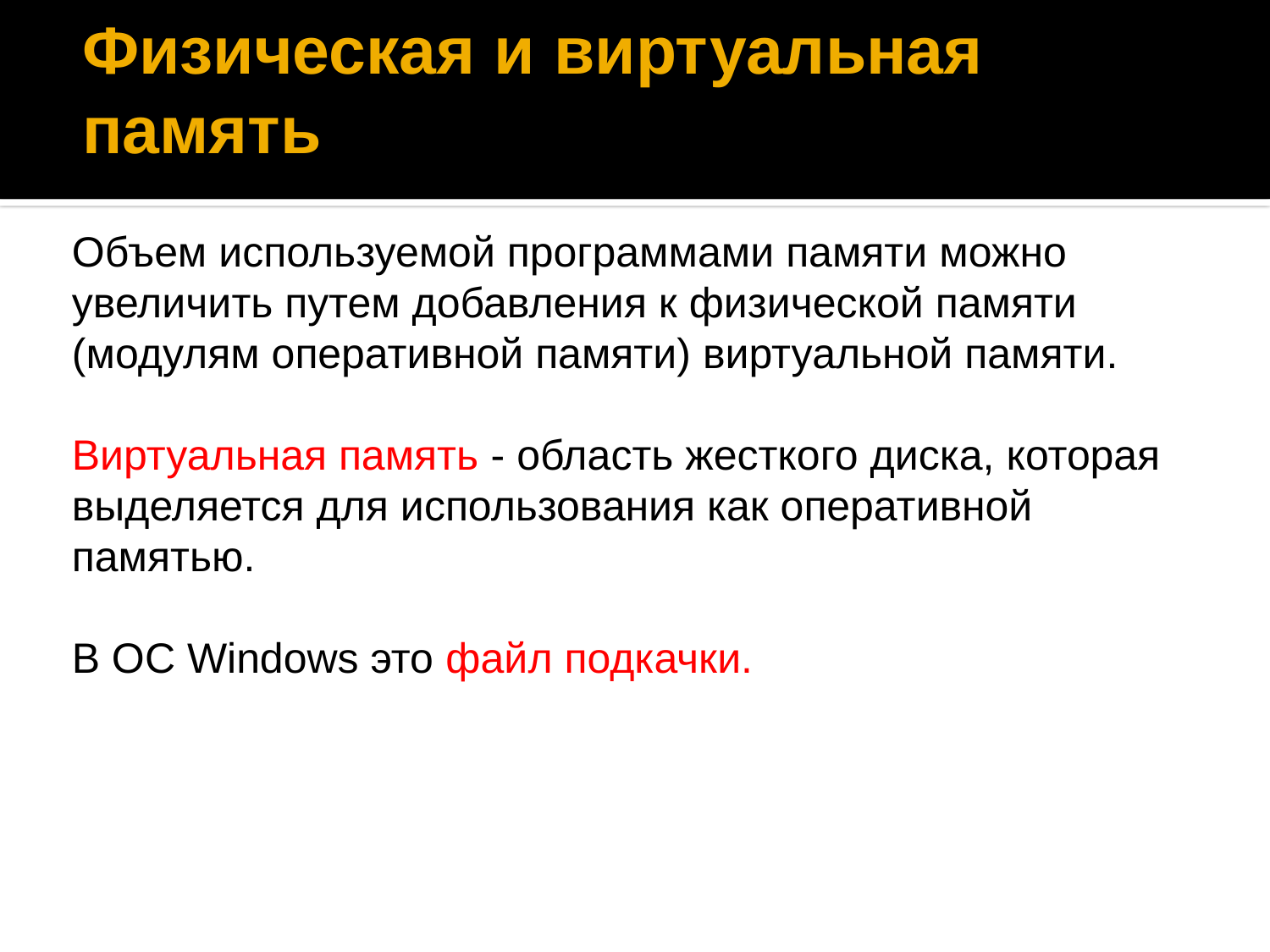

# Физическая и виртуальная память
Объем используемой программами памяти можно увеличить путем добавления к физической памяти (модулям оперативной памяти) виртуальной памяти.

Виртуальная память - область жесткого диска, которая выделяется для использования как оперативной памятью.

В ОС Windows это файл подкачки.